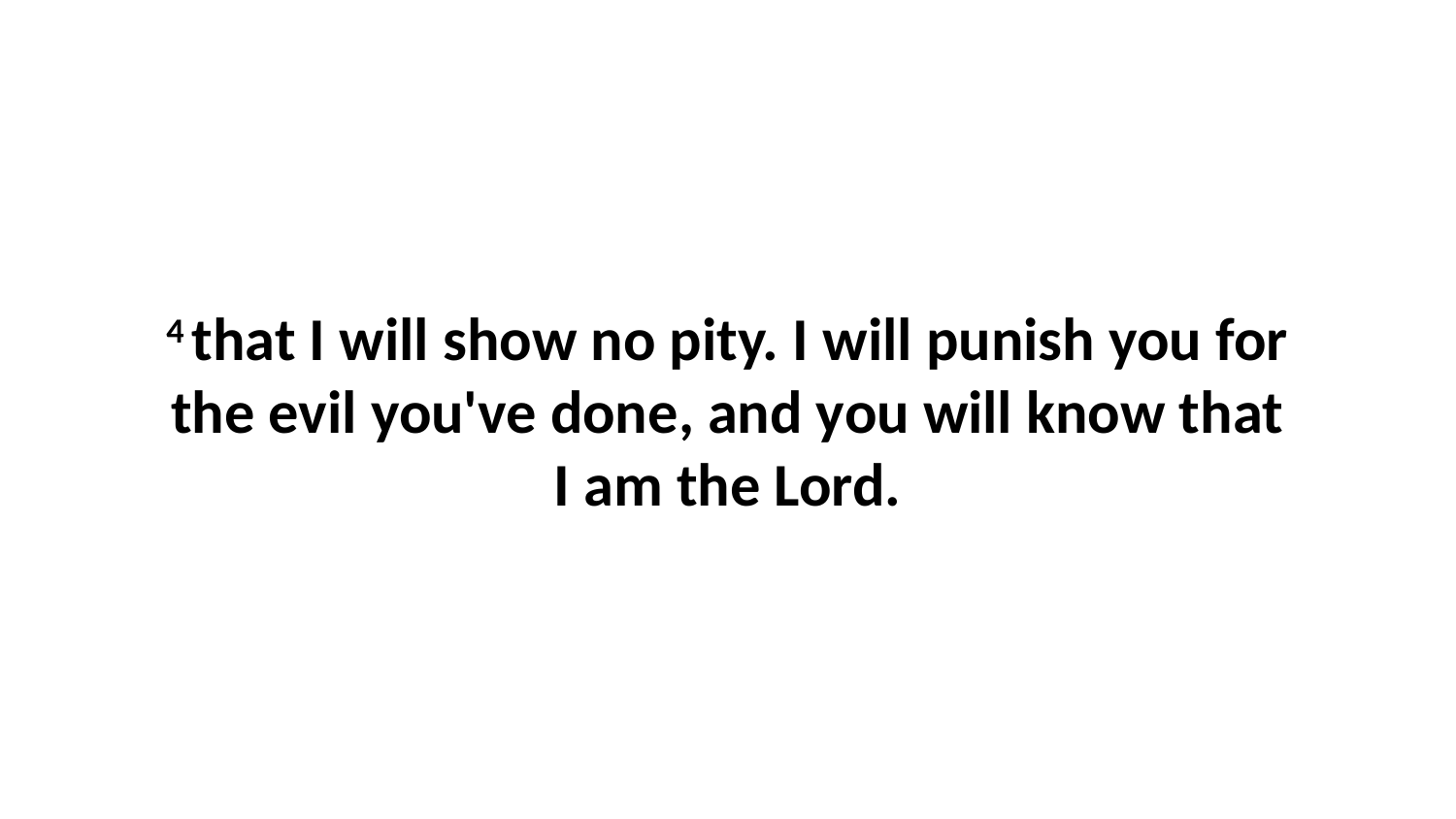

4 that I will show no pity. I will punish you for the evil you've done, and you will know that I am the Lord.